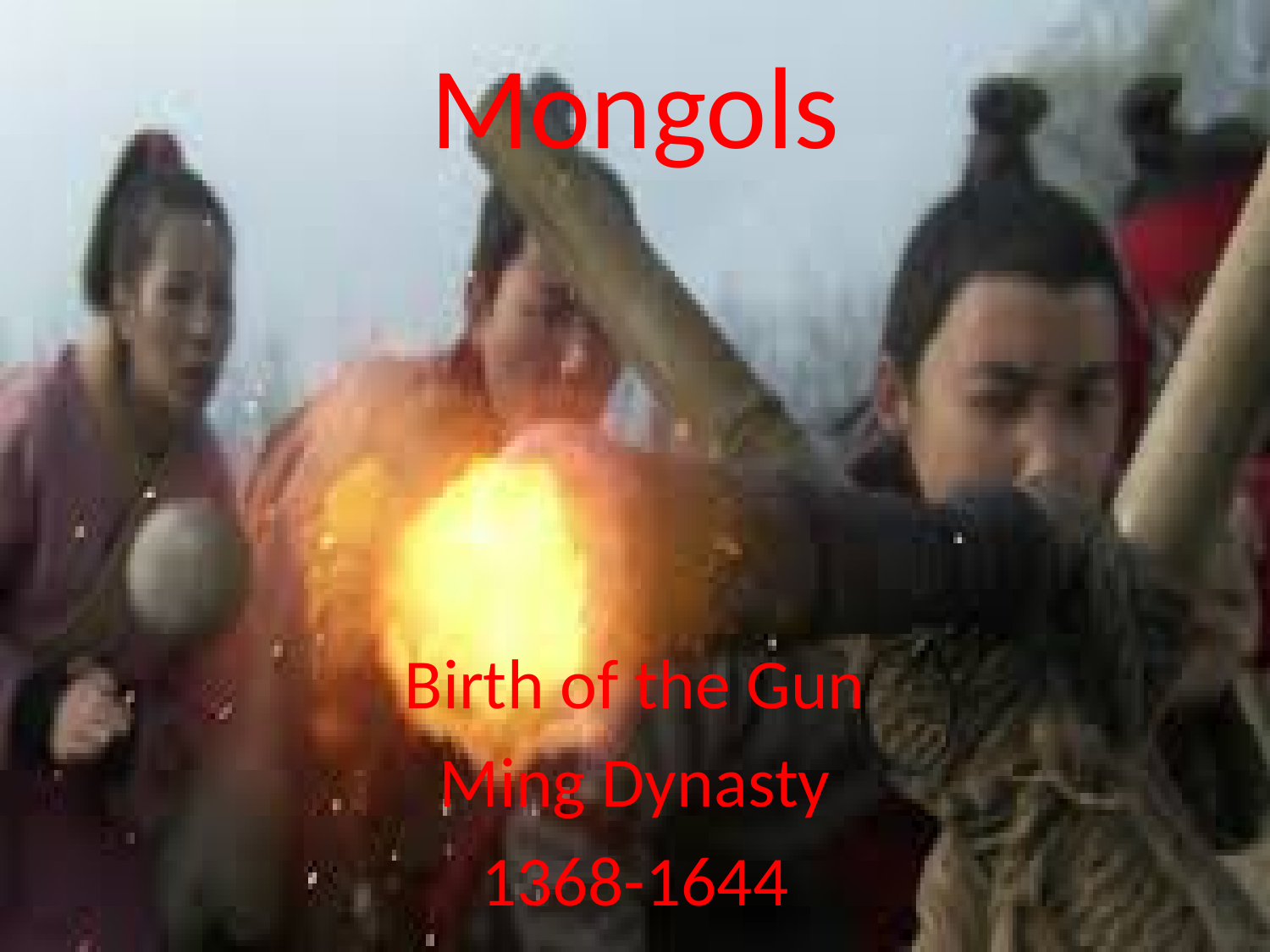

# Mongols
Birth of the Gun
Ming Dynasty
1368-1644